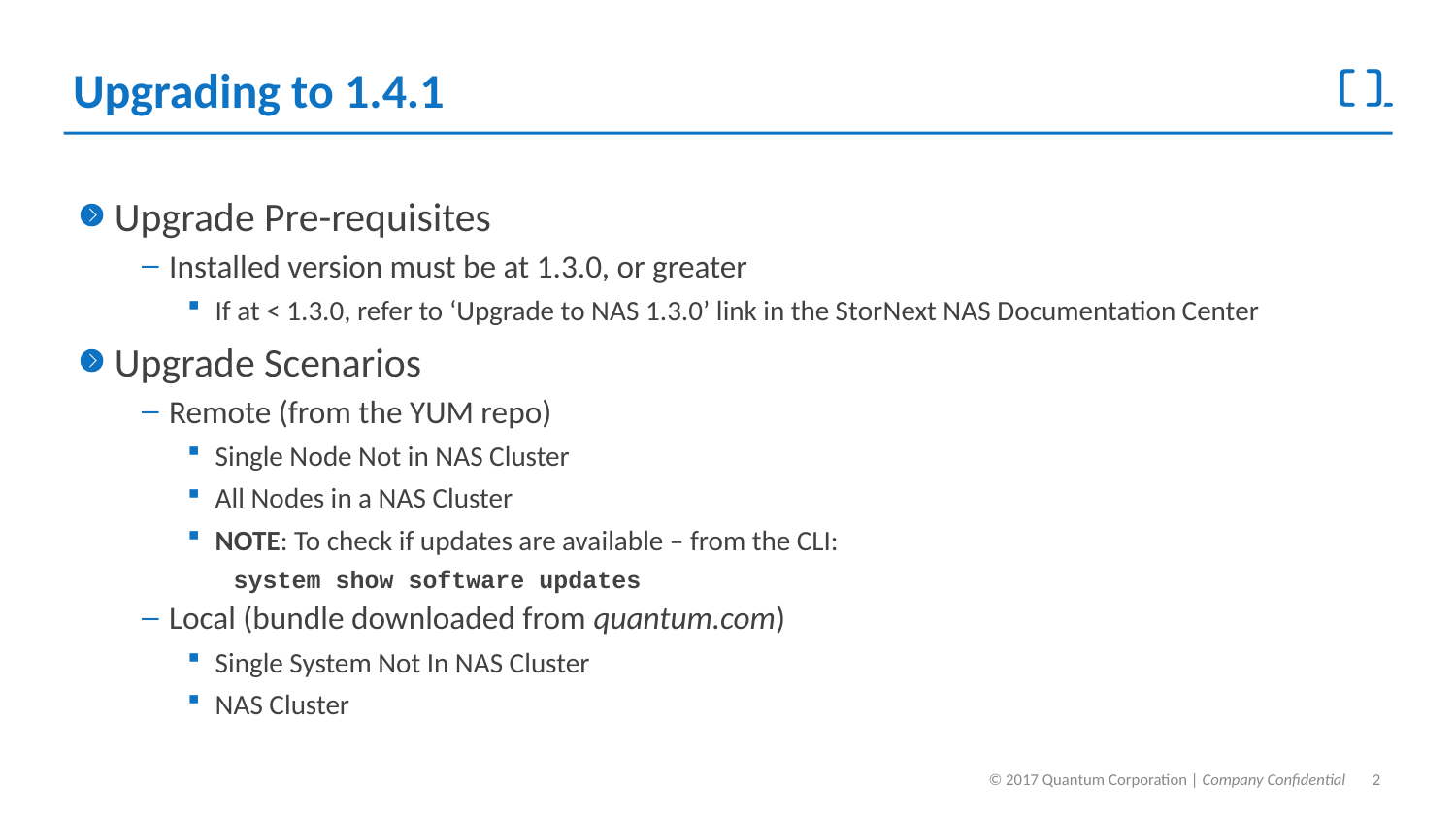

# Upgrading to 1.4.1
Upgrade Pre-requisites
Installed version must be at 1.3.0, or greater
If at < 1.3.0, refer to ‘Upgrade to NAS 1.3.0’ link in the StorNext NAS Documentation Center
Upgrade Scenarios
Remote (from the YUM repo)
Single Node Not in NAS Cluster
All Nodes in a NAS Cluster
NOTE: To check if updates are available – from the CLI:
system show software updates
Local (bundle downloaded from quantum.com)
Single System Not In NAS Cluster
NAS Cluster